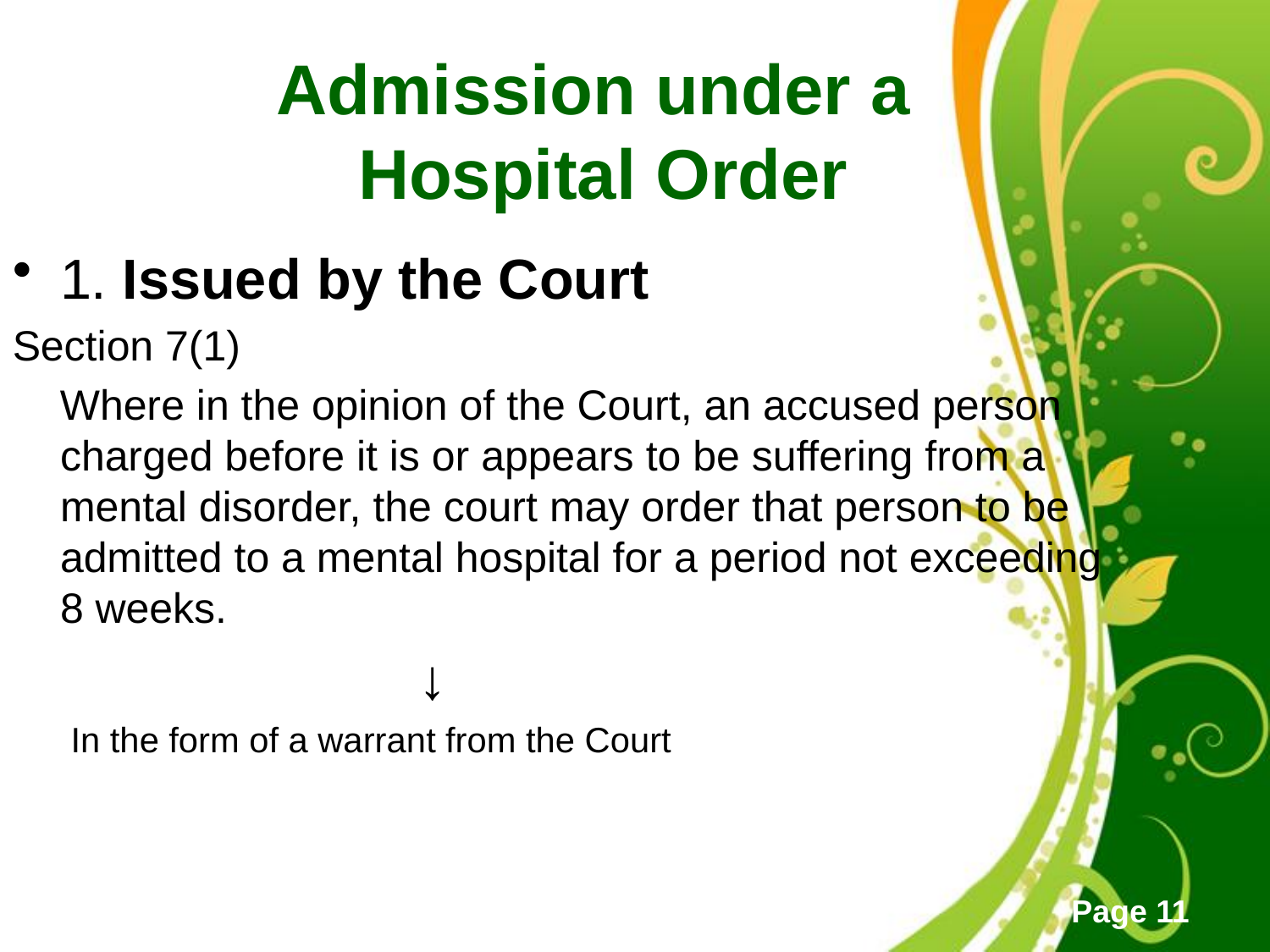

# Admission under a Hospital Order
1. Issued by the Court
Section 7(1)
    Where in the opinion of the Court, an accused person charged before it is or appears to be suffering from a mental disorder, the court may order that person to be admitted to a mental hospital for a period not exceeding 8 weeks.
                          ↓
      In the form of a warrant from the Court